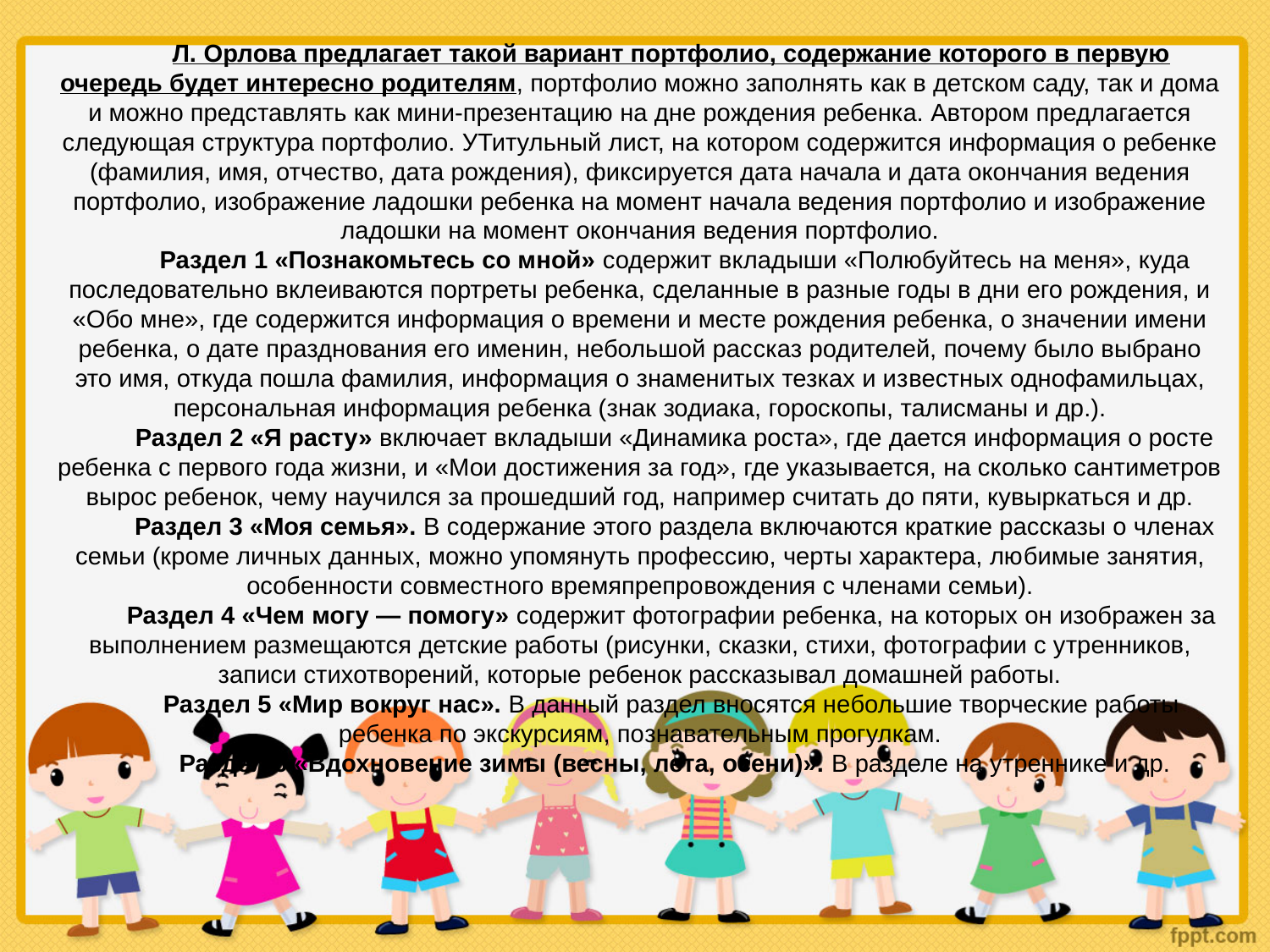

Л. Орлова предлагает такой вариант портфолио, содержание которого в первую очередь будет интересно родителям, портфо­лио можно заполнять как в детском саду, так и дома и можно представлять как мини-презентацию на дне рождения ребенка. Автором предлагается следующая структура портфолио. УТитульный лист, на котором содержится информация о ребенке (фамилия, имя, отчество, дата рождения), фикси­руется дата начала и дата окончания ведения портфолио, изображение ладошки ребенка на момент начала ведения портфолио и изображение ладошки на момент окончания ведения портфолио.
 Раздел 1 «Познакомьтесь со мной» содержит вкладыши «По­любуйтесь на меня», куда последовательно вклеиваются портреты ребенка, сделанные в разные годы в дни его рождения, и «Обо мне», где содержится информация о времени и месте рождения ребенка, о значении имени ребенка, о дате празднования его именин, небольшой рас­сказ родителей, почему было выбрано это имя, откуда пошла фамилия, информация о знаменитых тезках и из­вестных однофамильцах, персональная информация ре­бенка (знак зодиака, гороскопы, талисманы и др.).
 Раздел 2 «Я расту» включает вкладыши «Динамика роста», где дается информация о росте ребенка с первого года жизни, и «Мои достижения за год», где указывается, на сколько сантиметров вырос ребенок, чему научился за прошедший год, например считать до пяти, кувыркаться и др.
 Раздел 3 «Моя семья». В содержание этого раздела включа­ются краткие рассказы о членах семьи (кроме личных дан­ных, можно упомянуть профессию, черты характера, лю­бимые занятия, особенности совместного времяпрепро­вождения с членами семьи).
Раздел 4 «Чем могу — помогу» содержит фотографии ребен­ка, на которых он изображен за выполнением размещаются детские работы (рисунки, сказки, стихи, фо­тографии с утренников, записи стихотворений, которые ребенок рассказывал домашней работы.
Раздел 5 «Мир вокруг нас». В данный раздел вносятся не­большие творческие работы ребенка по экскурсиям, по­знавательным прогулкам.
 Раздел 6 «Вдохновение зимы (весны, лета, осени)». В разделе на утреннике и др.